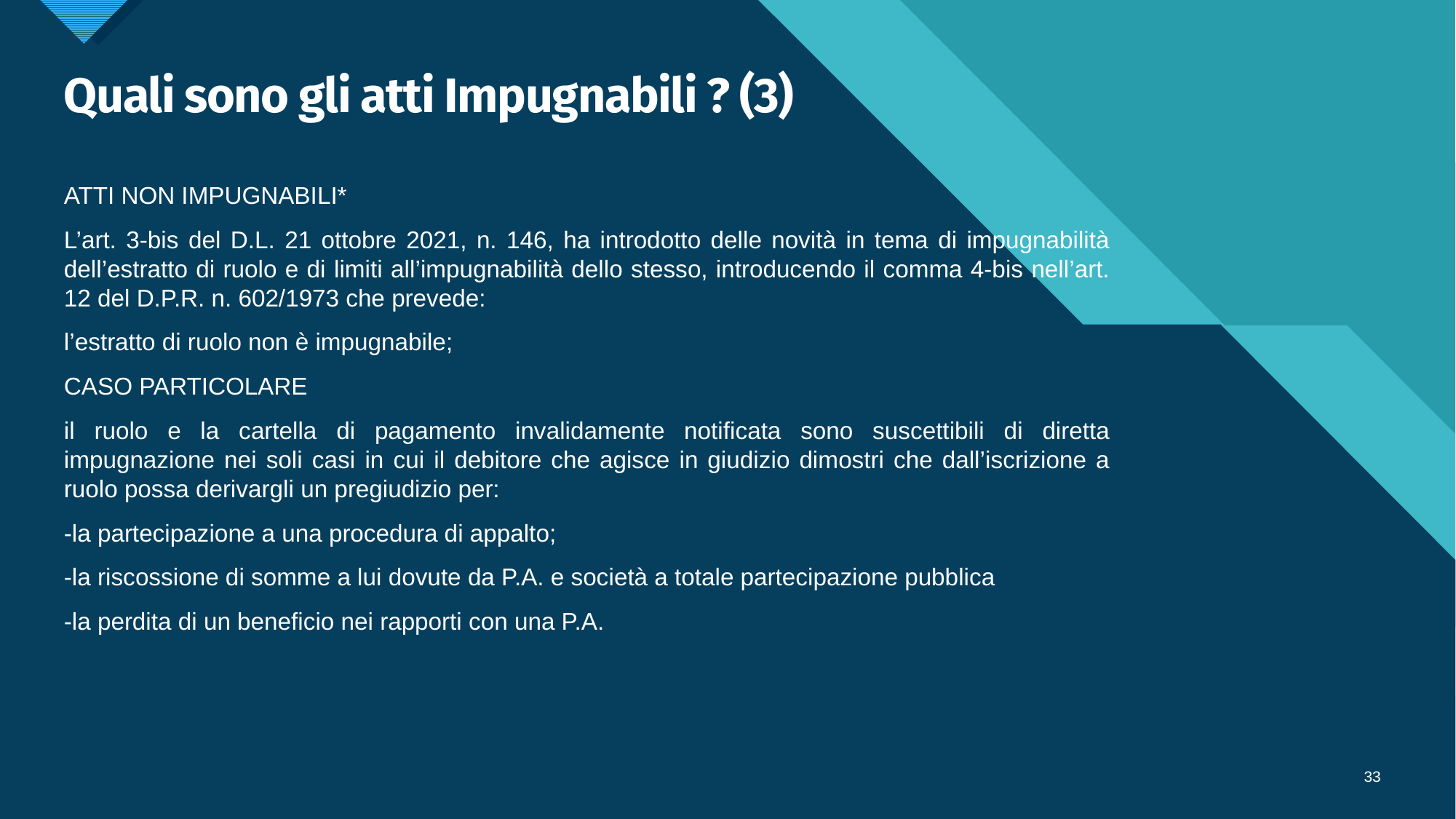

# Quali sono gli atti Impugnabili ? (3)
ATTI NON IMPUGNABILI*
L’art. 3-bis del D.L. 21 ottobre 2021, n. 146, ha introdotto delle novità in tema di impugnabilità dell’estratto di ruolo e di limiti all’impugnabilità dello stesso, introducendo il comma 4-bis nell’art. 12 del D.P.R. n. 602/1973 che prevede:
l’estratto di ruolo non è impugnabile;
CASO PARTICOLARE
il ruolo e la cartella di pagamento invalidamente notificata sono suscettibili di diretta impugnazione nei soli casi in cui il debitore che agisce in giudizio dimostri che dall’iscrizione a ruolo possa derivargli un pregiudizio per:
-la partecipazione a una procedura di appalto;
-la riscossione di somme a lui dovute da P.A. e società a totale partecipazione pubblica
-la perdita di un beneficio nei rapporti con una P.A.

33